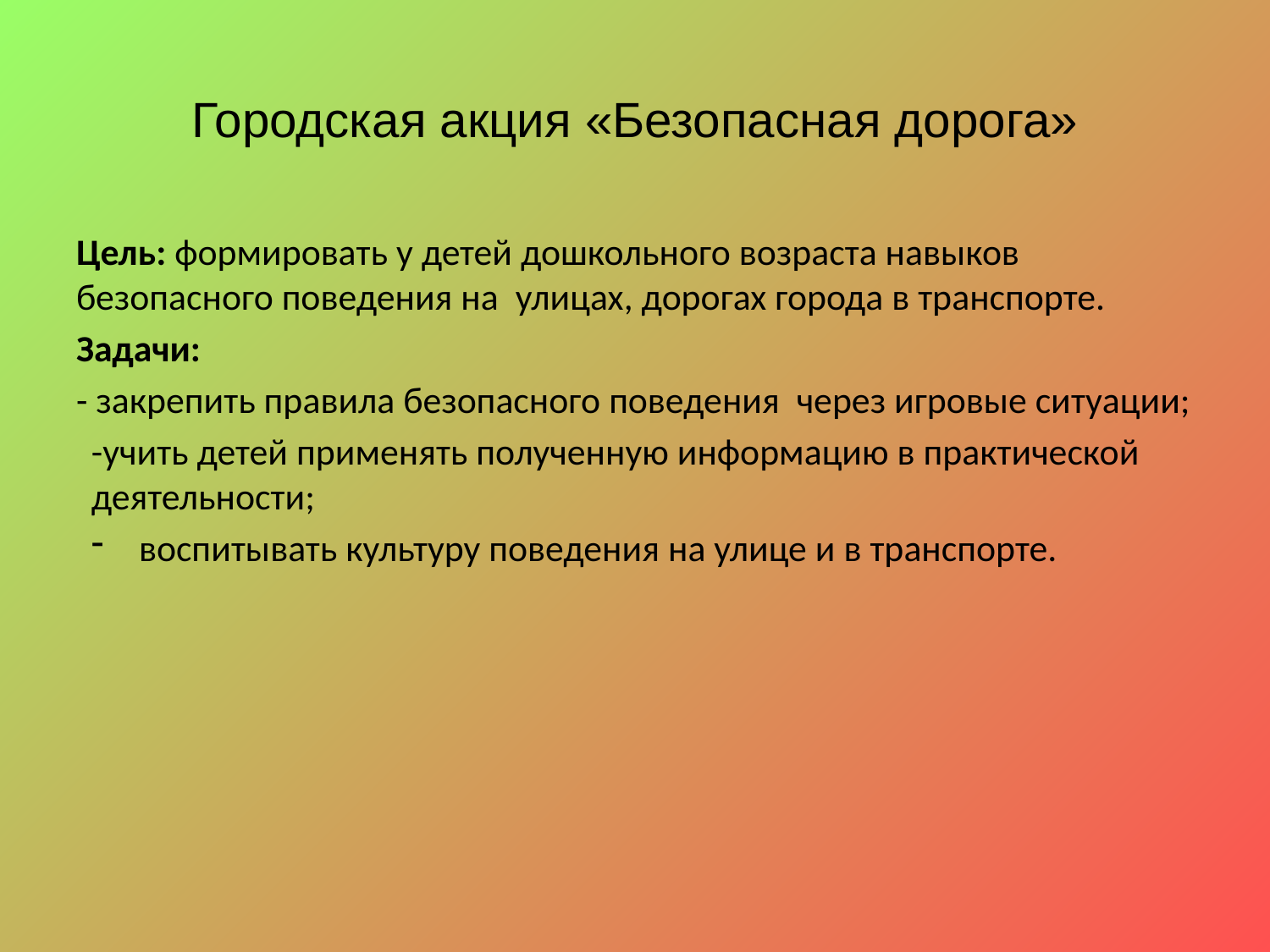

# Городская акция «Безопасная дорога»
Цель: формировать у детей дошкольного возраста навыков безопасного поведения на  улицах, дорогах города в транспорте.
Задачи:
- закрепить правила безопасного поведения  через игровые ситуации;
-учить детей применять полученную информацию в практической деятельности;
воспитывать культуру поведения на улице и в транспорте.